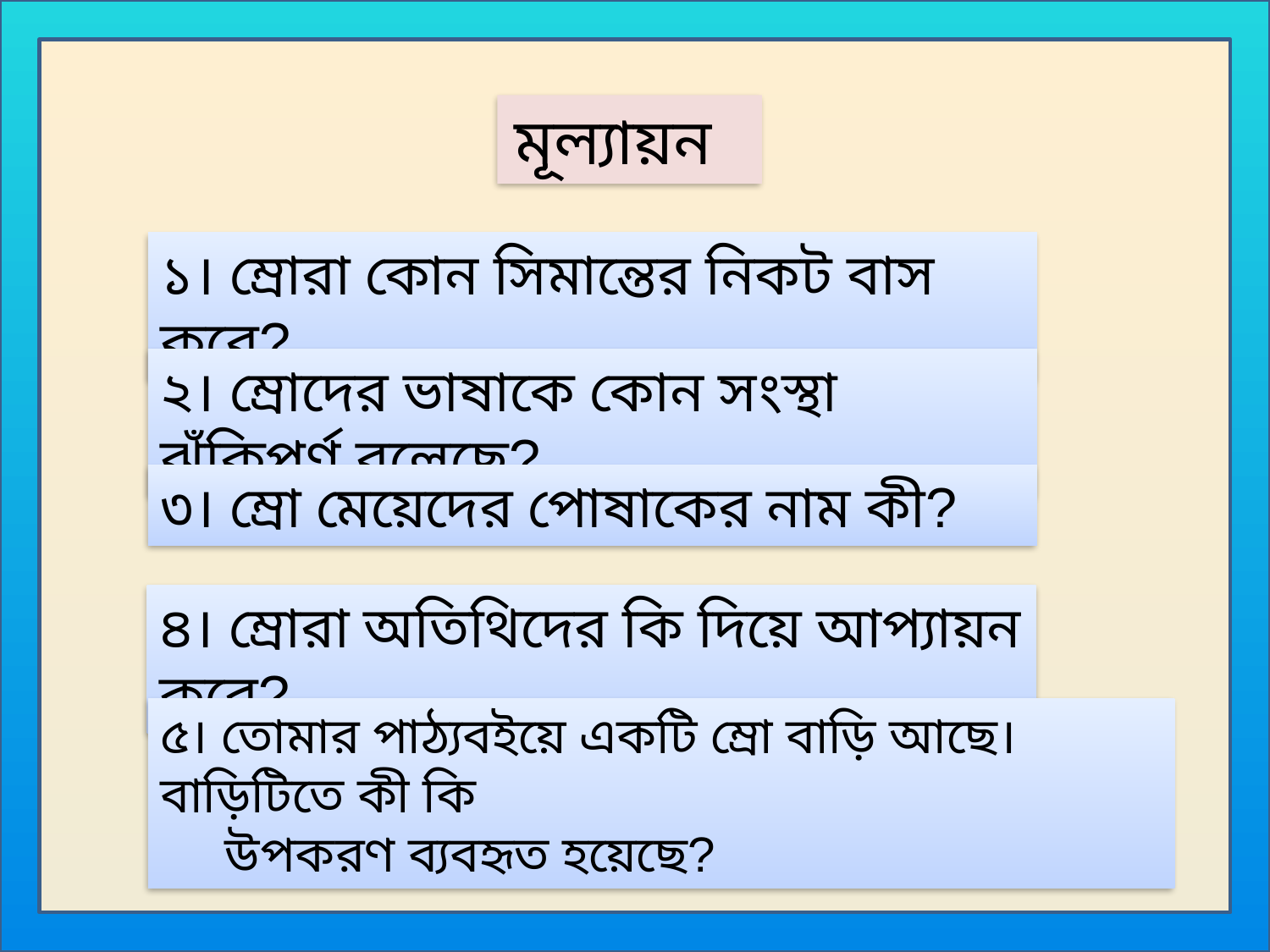

মূল্যায়ন
১। ম্রোরা কোন সিমান্তের নিকট বাস করে?
২। ম্রোদের ভাষাকে কোন সংস্থা ঝুঁকিপূর্ণ বলেছে?
৩। ম্রো মেয়েদের পোষাকের নাম কী?
৪। ম্রোরা অতিথিদের কি দিয়ে আপ্যায়ন করে?
৫। তোমার পাঠ্যবইয়ে একটি ম্রো বাড়ি আছে। বাড়িটিতে কী কি
     উপকরণ ব্যবহৃত হয়েছে?